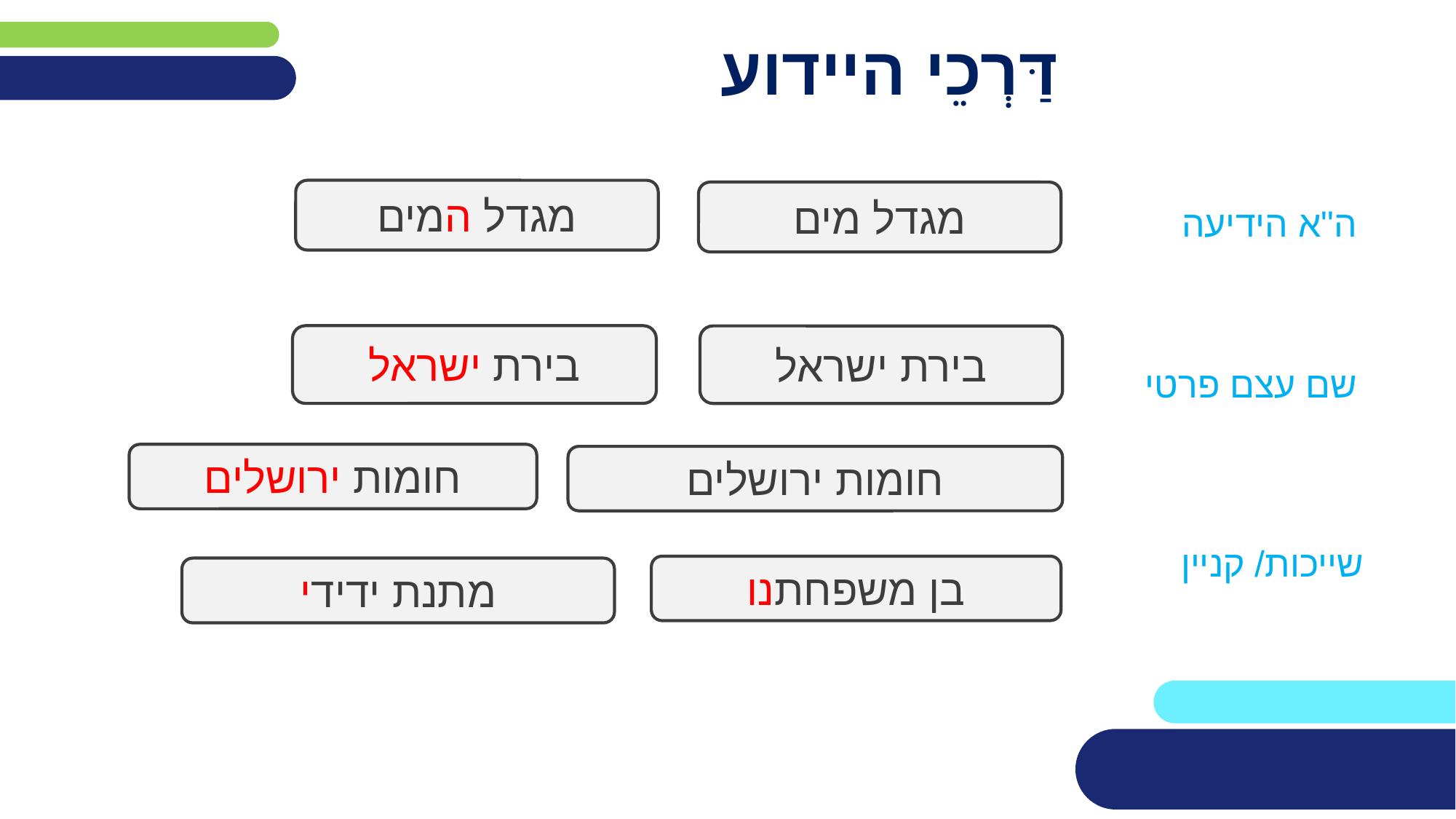

# דַּרְכֵי היידוע
מגדל המים
מגדל מים
ה"א הידיעה
שם עצם פרטי
שייכות/ קניין
בירת ישראל
בירת ישראל
חומות ירושלים
חומות ירושלים
בן משפחתנו
מתנת ידידי